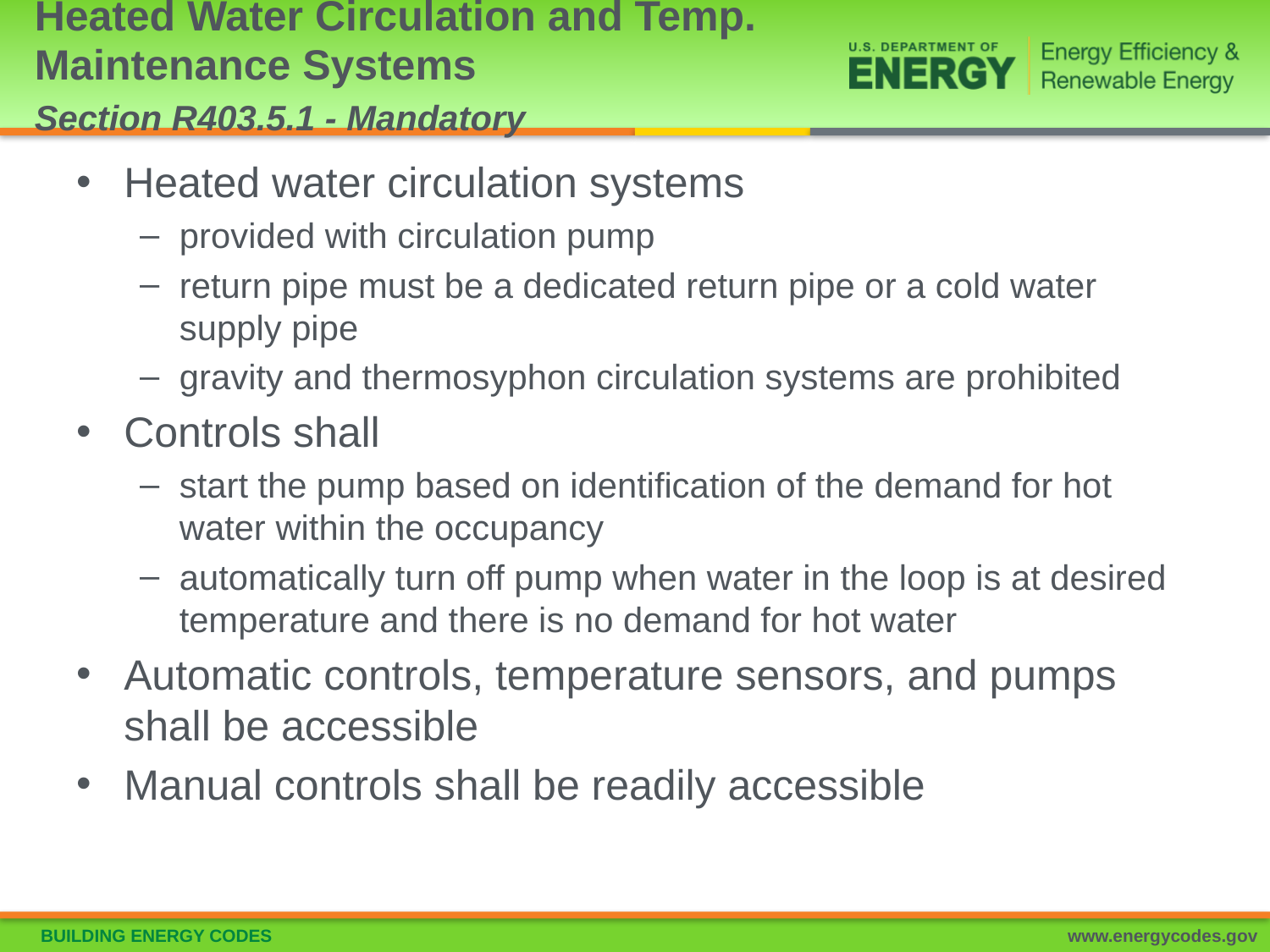

# Heated Water Circulation and Temp. Maintenance Systems Section R403.5.1 - Mandatory
Heated water circulation systems
provided with circulation pump
return pipe must be a dedicated return pipe or a cold water supply pipe
gravity and thermosyphon circulation systems are prohibited
Controls shall
start the pump based on identification of the demand for hot water within the occupancy
automatically turn off pump when water in the loop is at desired temperature and there is no demand for hot water
Automatic controls, temperature sensors, and pumps shall be accessible
Manual controls shall be readily accessible